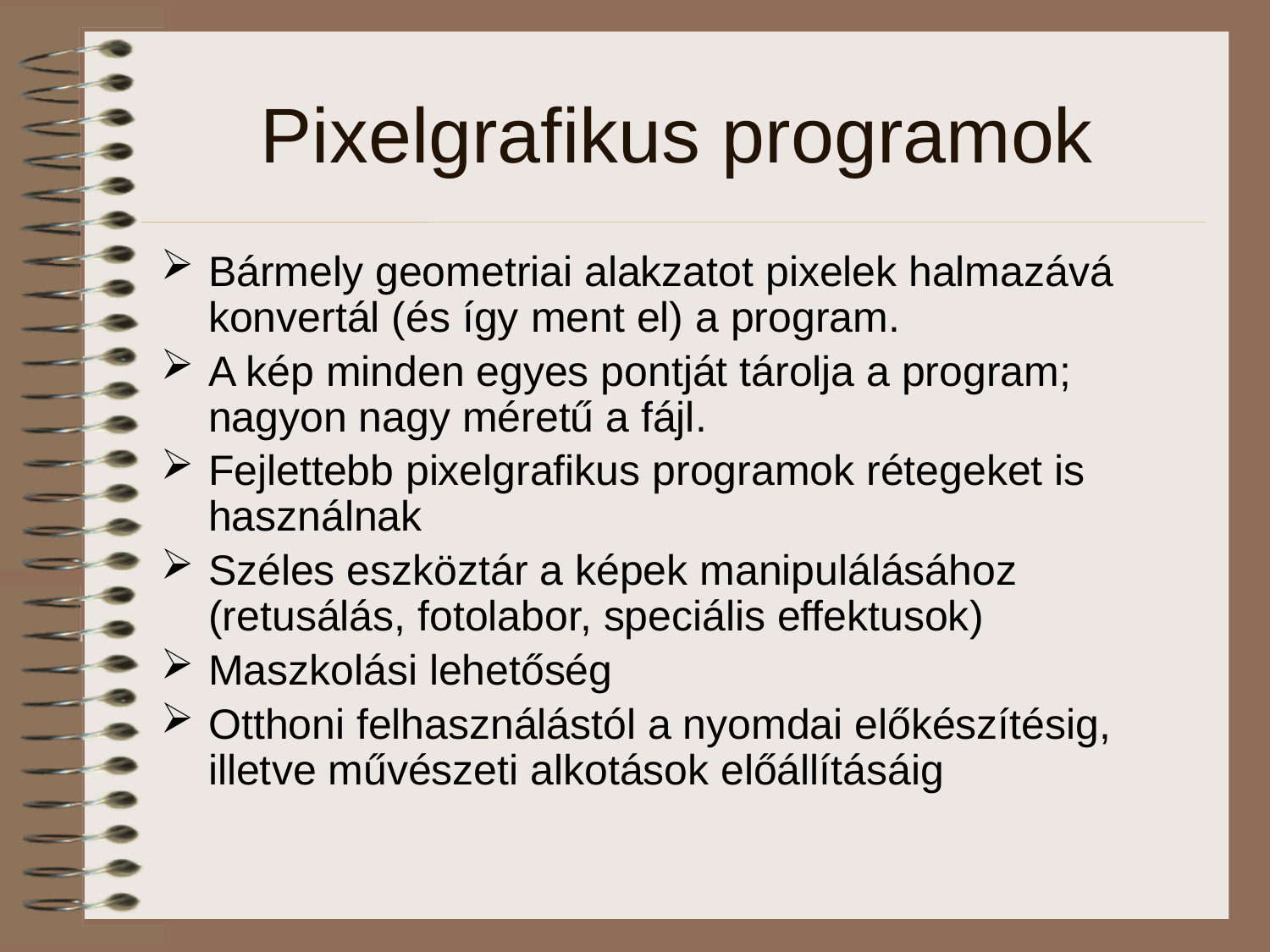

# Pixelgrafikus programok
Bármely geometriai alakzatot pixelek halmazává konvertál (és így ment el) a program.
A kép minden egyes pontját tárolja a program; nagyon nagy méretű a fájl.
Fejlettebb pixelgrafikus programok rétegeket is használnak
Széles eszköztár a képek manipulálásához (retusálás, fotolabor, speciális effektusok)
Maszkolási lehetőség
Otthoni felhasználástól a nyomdai előkészítésig, illetve művészeti alkotások előállításáig